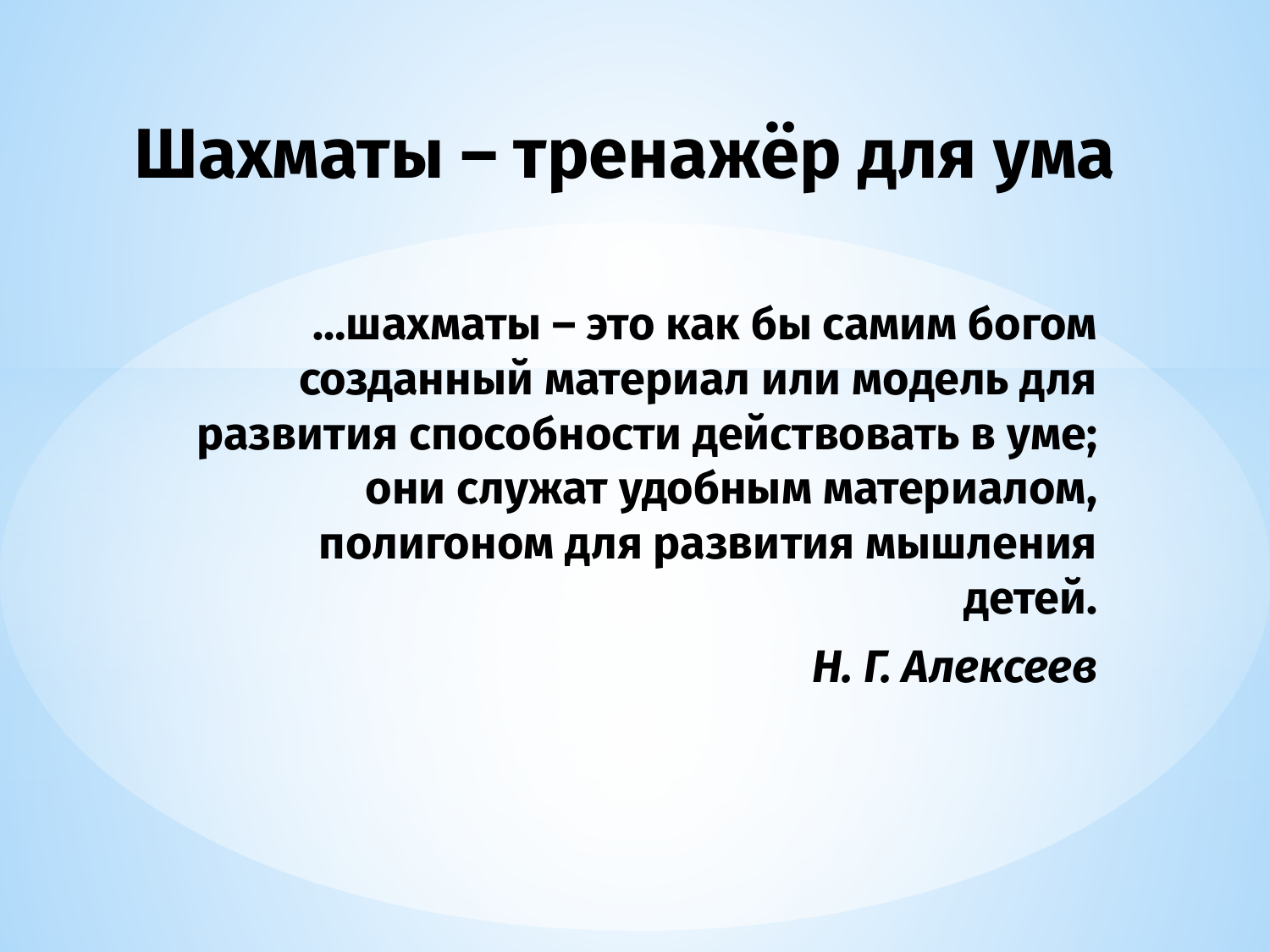

# Шахматы – тренажёр для ума
…шахматы – это как бы самим богом созданный материал или модель для развития способности действовать в уме; они служат удобным материалом, полигоном для развития мышления детей.
                                                          Н. Г. Алексеев